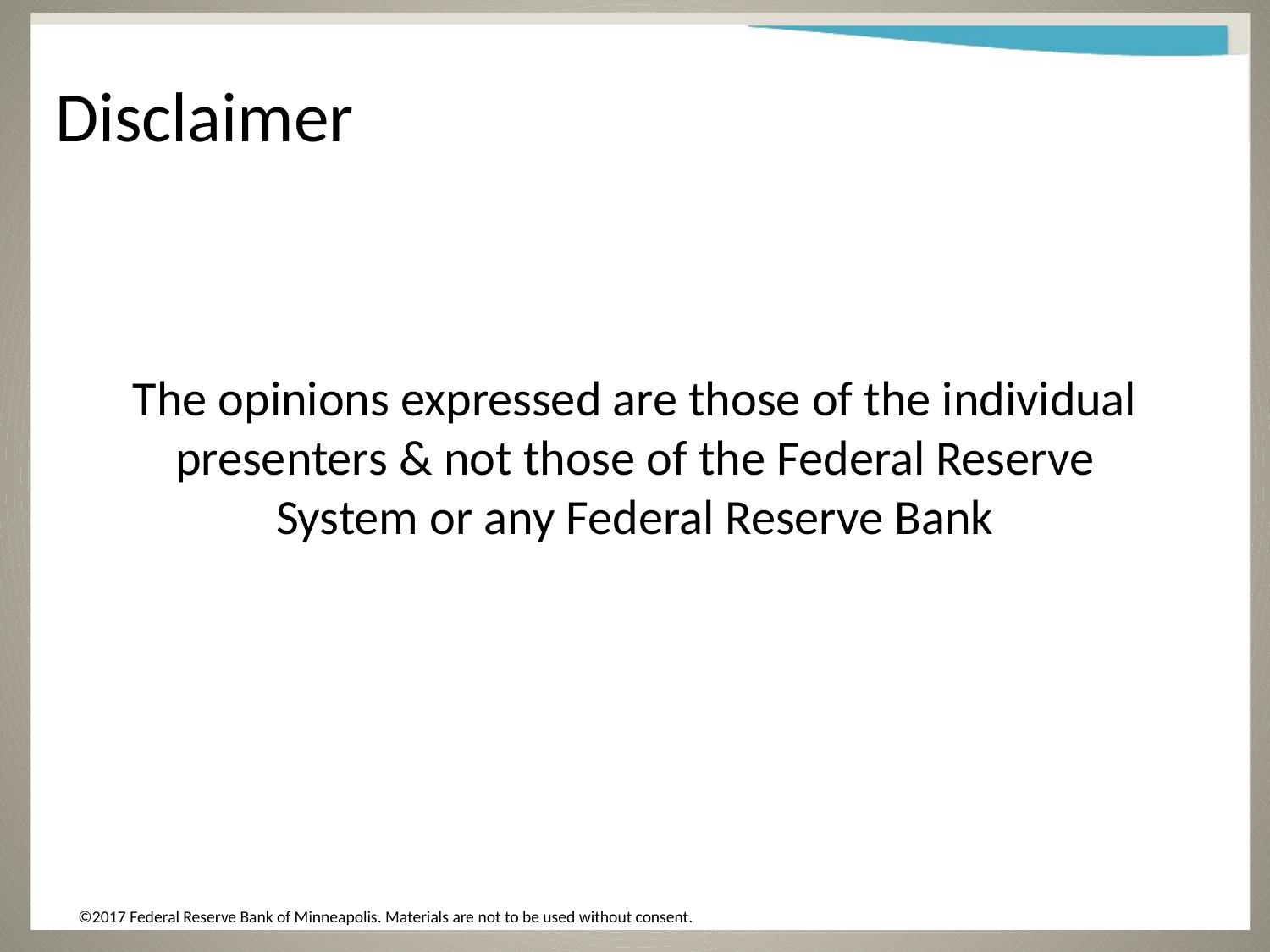

# Disclaimer
The opinions expressed are those of the individual presenters & not those of the Federal Reserve System or any Federal Reserve Bank
©2017 Federal Reserve Bank of Minneapolis. Materials are not to be used without consent.